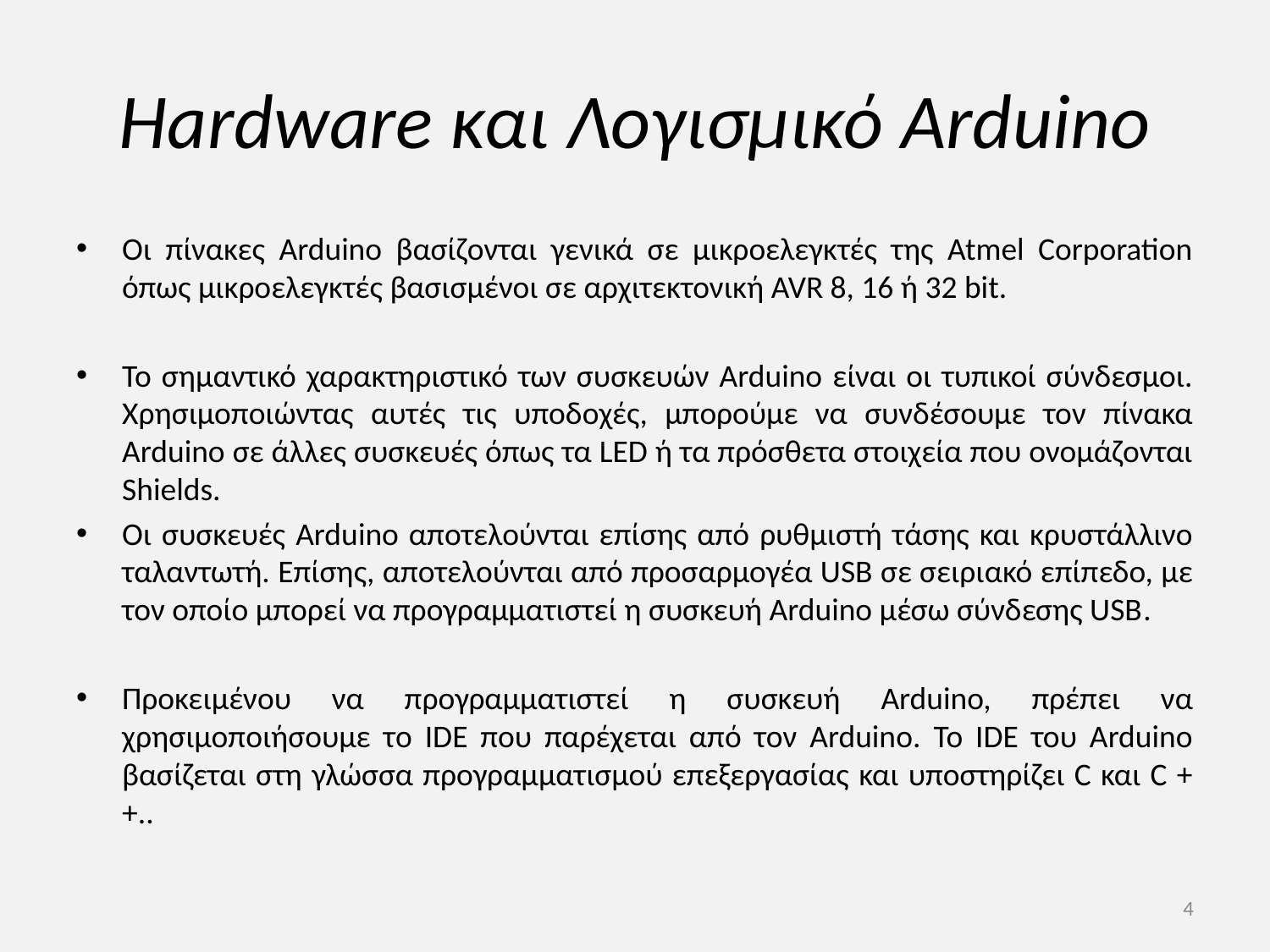

# Hardware και Λογισμικό Arduino
Οι πίνακες Arduino βασίζονται γενικά σε μικροελεγκτές της Atmel Corporation όπως μικροελεγκτές βασισμένοι σε αρχιτεκτονική AVR 8, 16 ή 32 bit.

Το σημαντικό χαρακτηριστικό των συσκευών Arduino είναι οι τυπικοί σύνδεσμοι. Χρησιμοποιώντας αυτές τις υποδοχές, μπορούμε να συνδέσουμε τον πίνακα Arduino σε άλλες συσκευές όπως τα LED ή τα πρόσθετα στοιχεία που ονομάζονται Shields.
Οι συσκευές Arduino αποτελούνται επίσης από ρυθμιστή τάσης και κρυστάλλινο ταλαντωτή. Επίσης, αποτελούνται από προσαρμογέα USB σε σειριακό επίπεδο, με τον οποίο μπορεί να προγραμματιστεί η συσκευή Arduino μέσω σύνδεσης USB.

Προκειμένου να προγραμματιστεί η συσκευή Arduino, πρέπει να χρησιμοποιήσουμε το IDE που παρέχεται από τον Arduino. Το IDE του Arduino βασίζεται στη γλώσσα προγραμματισμού επεξεργασίας και υποστηρίζει C και C ++..

4